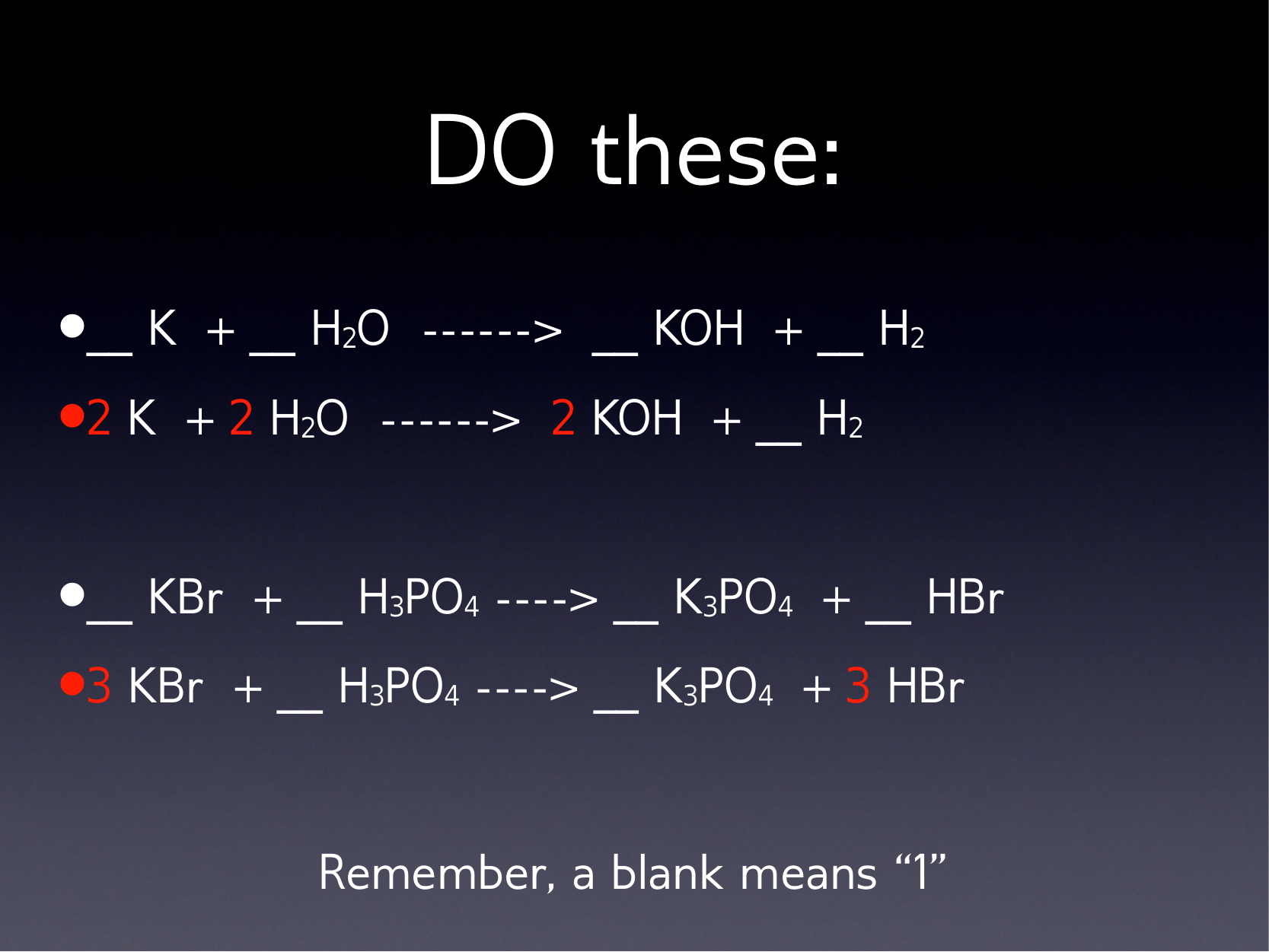

# DO these:
__ K  + __ H2O  ------>  __ KOH  + __ H2
2 K  + 2 H2O  ------>  2 KOH  + __ H2

__ KBr  + __ H3PO4 ----> __ K3PO4  + __ HBr
3 KBr  + __ H3PO4 ----> __ K3PO4  + 3 HBr

Remember, a blank means “1”